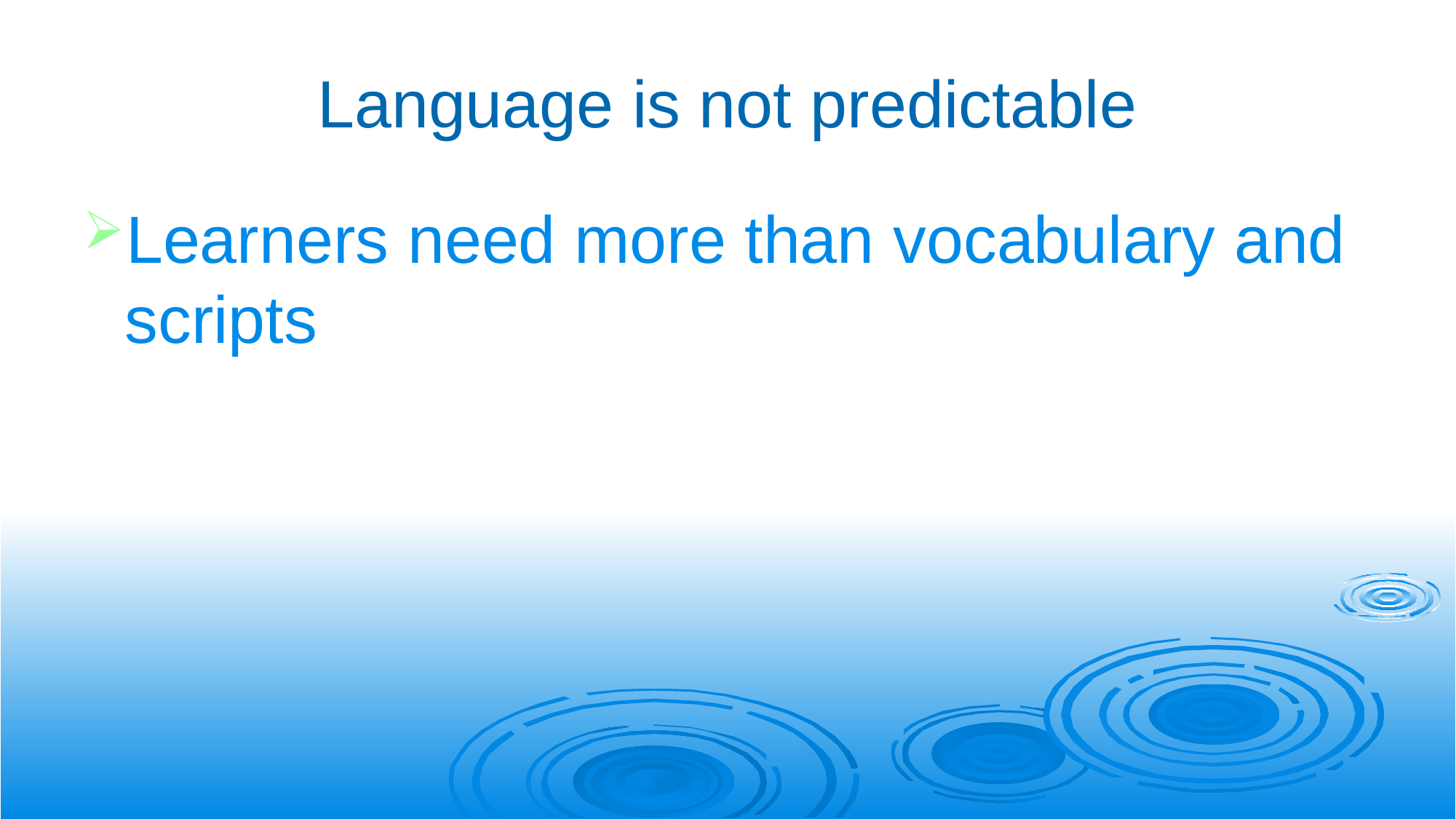

# Language is not predictable
Learners need more than vocabulary and scripts